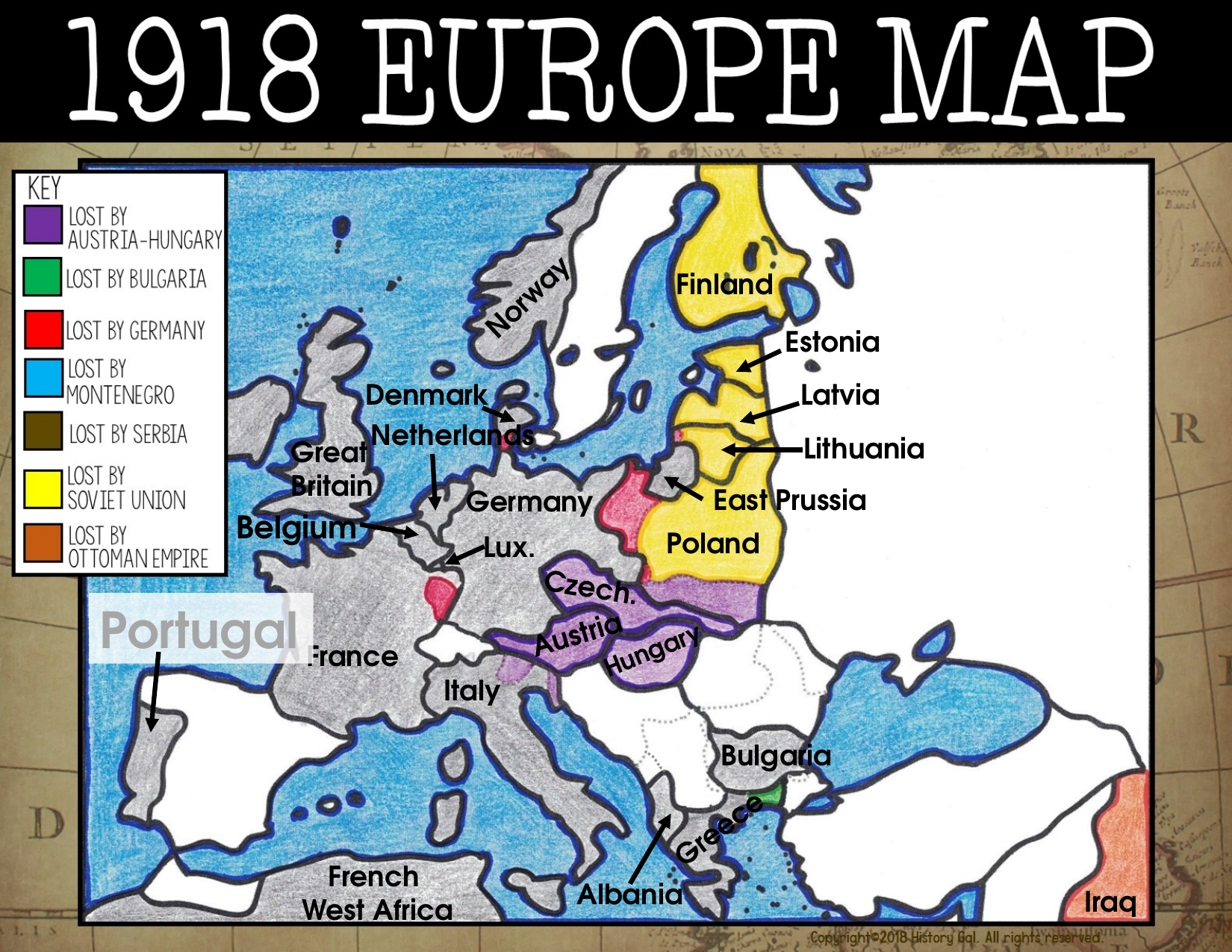

Finland
Norway
Estonia
Denmark
Latvia
Netherlands
Lithuania
Great Britain
East Prussia
Germany
Belgium
Poland
Lux.
Czech.
Portugal
Austria
Hungary
France
Italy
Bulgaria
Greece
French
West Africa
Albania
Iraq